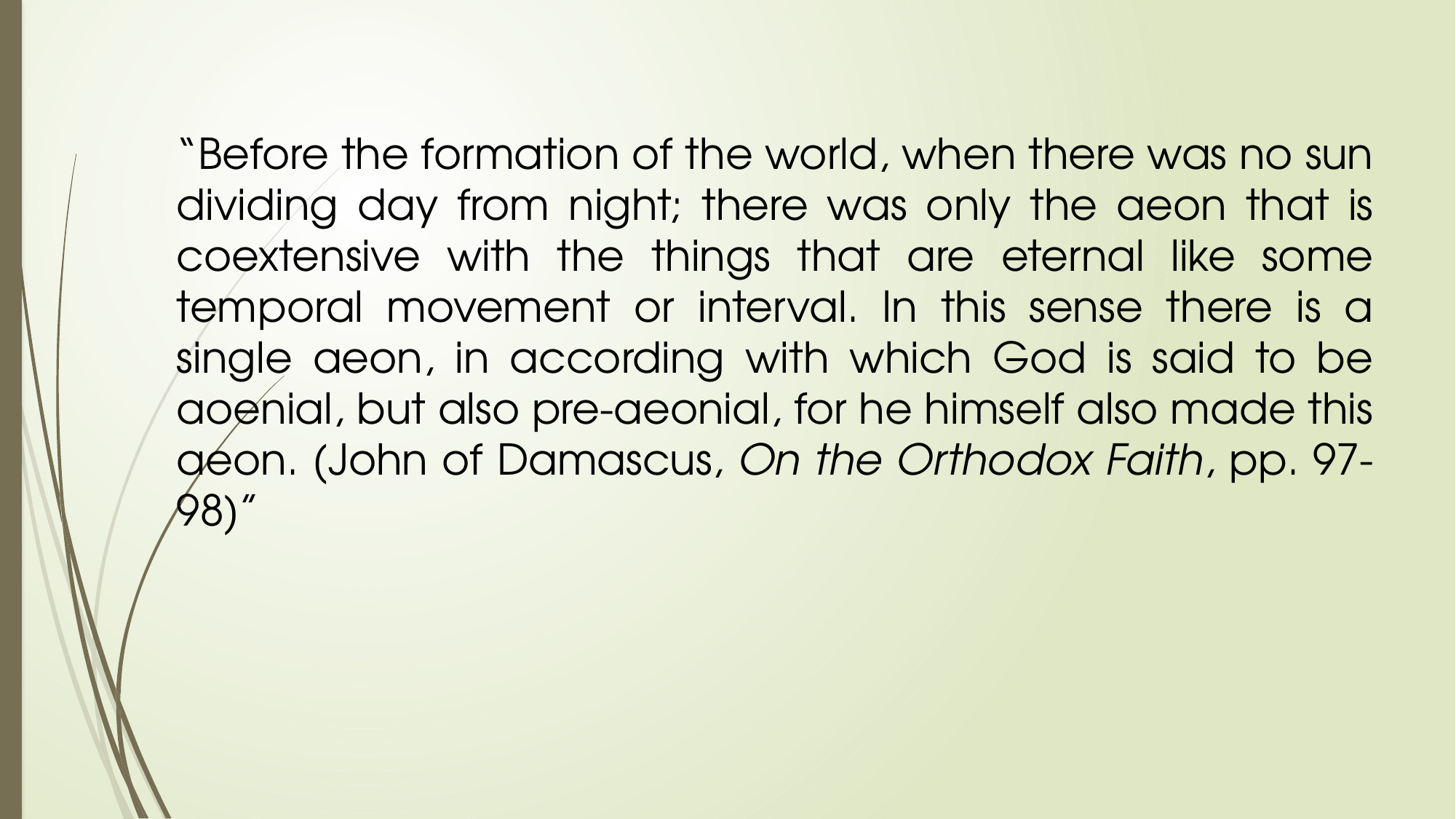

“Before the formation of the world, when there was no sun dividing day from night; there was only the aeon that is coextensive with the things that are eternal like some temporal movement or interval. In this sense there is a single aeon, in according with which God is said to be aoenial, but also pre-aeonial, for he himself also made this aeon. (John of Damascus, On the Orthodox Faith, pp. 97-98)”